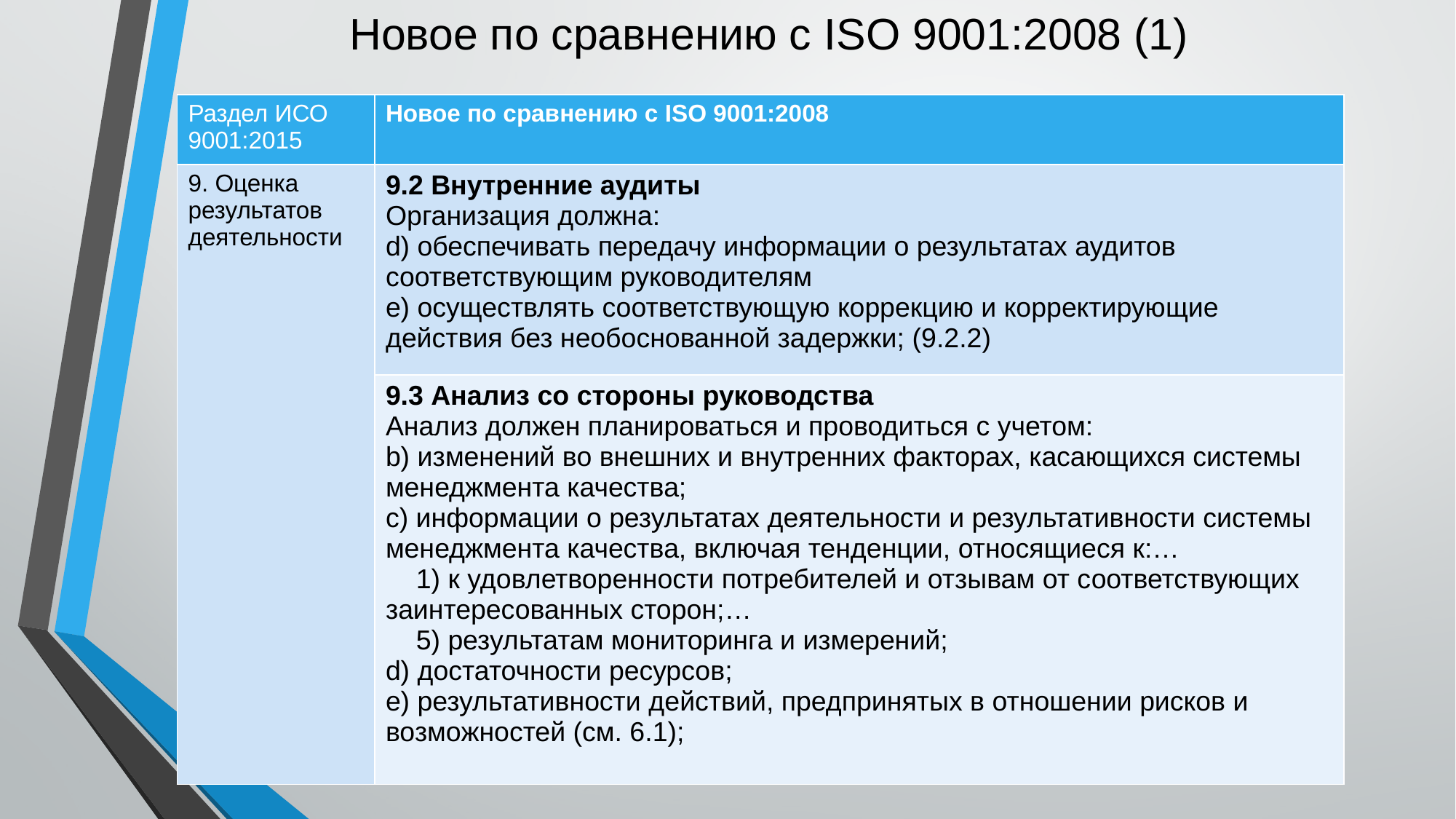

# Новое по сравнению с ISO 9001:2008 (1)
| Раздел ИСО 9001:2015 | Новое по сравнению с ISO 9001:2008 |
| --- | --- |
| 9. Оценка результатов деятельности | 9.2 Внутренние аудиты Организация должна: d) обеспечивать передачу информации о результатах аудитов соответствующим руководителям e) осуществлять соответствующую коррекцию и корректирующие действия без необоснованной задержки; (9.2.2) |
|  | 9.3 Анализ со стороны руководства Анализ должен планироваться и проводиться с учетом: b) изменений во внешних и внутренних факторах, касающихся системы менеджмента качества; с) информации о результатах деятельности и результативности системы менеджмента качества, включая тенденции, относящиеся к:… 1) к удовлетворенности потребителей и отзывам от соответствующих заинтересованных сторон;… 5) результатам мониторинга и измерений; d) достаточности ресурсов; e) результативности действий, предпринятых в отношении рисков и возможностей (см. 6.1); |